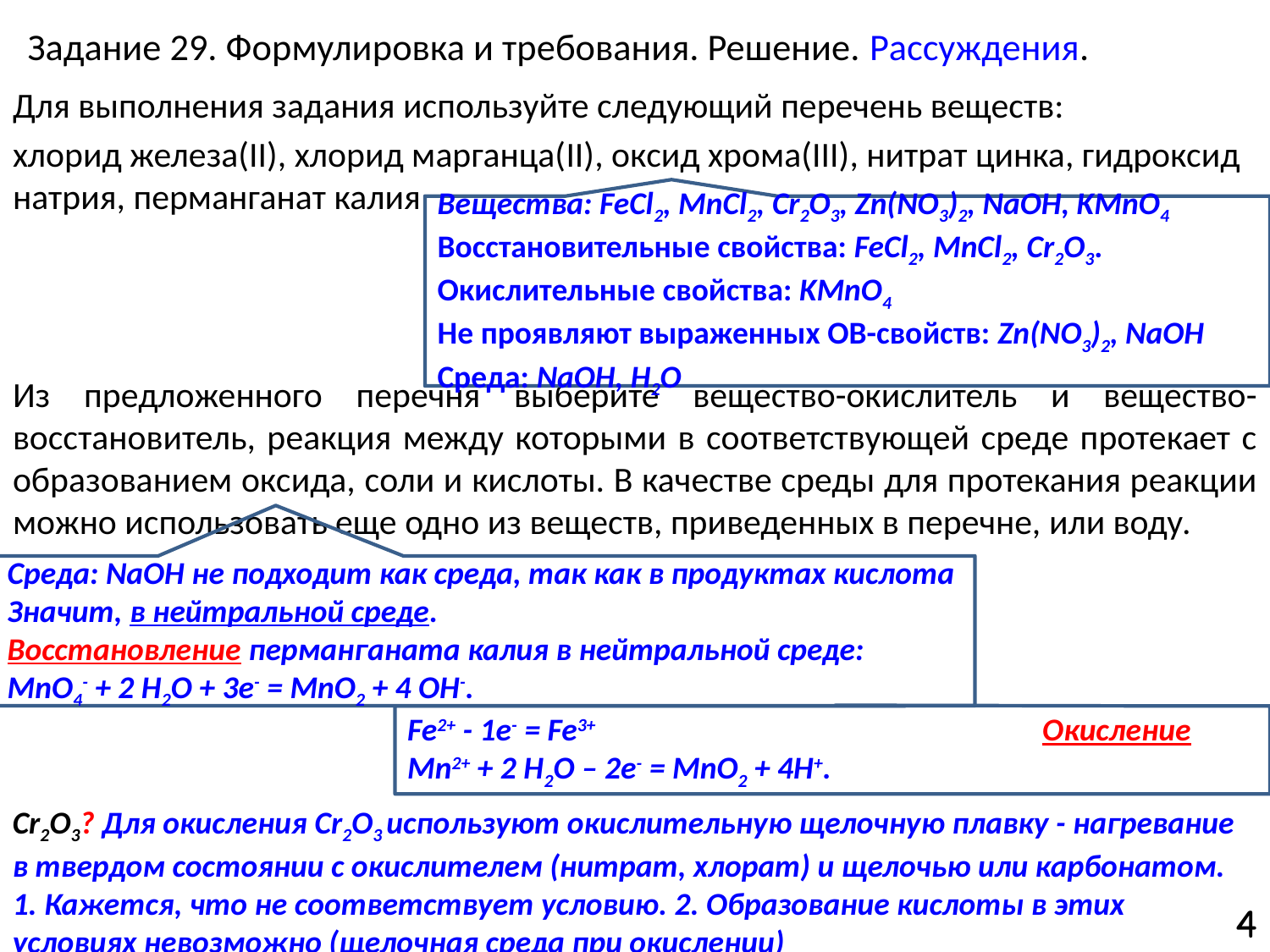

# Задание 29. Формулировка и требования. Решение. Рассуждения.
Для выполнения задания используйте следующий перечень веществ:
хлорид железа(II), хлорид марганца(II), оксид хрома(III), нитрат цинка, гидроксид натрия, перманганат калия

Из предложенного перечня выберите вещество-окислитель и вещество-восстановитель, реакция между которыми в соответствующей среде протекает с образованием оксида, соли и кислоты. В качестве среды для протекания реакции можно использовать еще одно из веществ, приведенных в перечне, или воду.

Вещества: FeCl2, MnCl2, Cr2O3, Zn(NO3)2, NaOH, KMnO4
Восстановительные свойства: FeCl2, MnCl2, Cr2O3.
Окислительные свойства: KMnO4
Не проявляют выраженных ОВ-свойств: Zn(NO3)2, NaOH
Среда: NaOH, H2O
Среда: NaOH не подходит как среда, так как в продуктах кислота
Значит, в нейтральной среде.
Восстановление перманганата калия в нейтральной среде:
MnO4- + 2 H2O + 3e- = MnO2 + 4 OH-.
Fe2+ - 1e- = Fe3+				Окисление
Mn2+ + 2 H2O – 2e- = MnO2 + 4H+.
Cr2O3? Для окисления Cr2O3 используют окислительную щелочную плавку - нагревание в твердом состоянии с окислителем (нитрат, хлорат) и щелочью или карбонатом.
1. Кажется, что не соответствует условию. 2. Образование кислоты в этих условиях невозможно (щелочная среда при окислении)
4